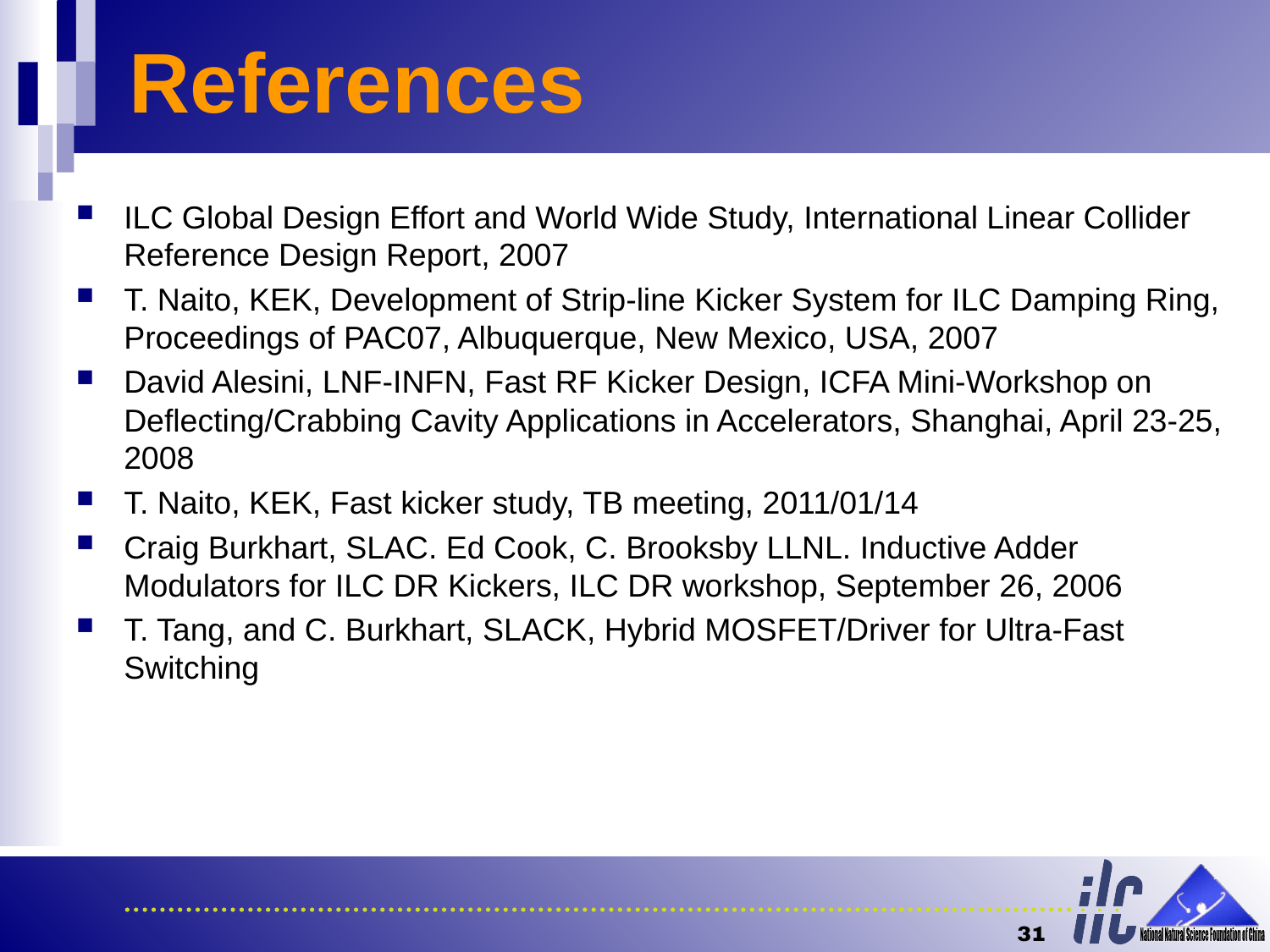

# References
ILC Global Design Effort and World Wide Study, International Linear Collider Reference Design Report, 2007
T. Naito, KEK, Development of Strip-line Kicker System for ILC Damping Ring, Proceedings of PAC07, Albuquerque, New Mexico, USA, 2007
David Alesini, LNF-INFN, Fast RF Kicker Design, ICFA Mini-Workshop on Deflecting/Crabbing Cavity Applications in Accelerators, Shanghai, April 23-25, 2008
T. Naito, KEK, Fast kicker study, TB meeting, 2011/01/14
Craig Burkhart, SLAC. Ed Cook, C. Brooksby LLNL. Inductive Adder Modulators for ILC DR Kickers, ILC DR workshop, September 26, 2006
T. Tang, and C. Burkhart, SLACK, Hybrid MOSFET/Driver for Ultra-Fast Switching

31